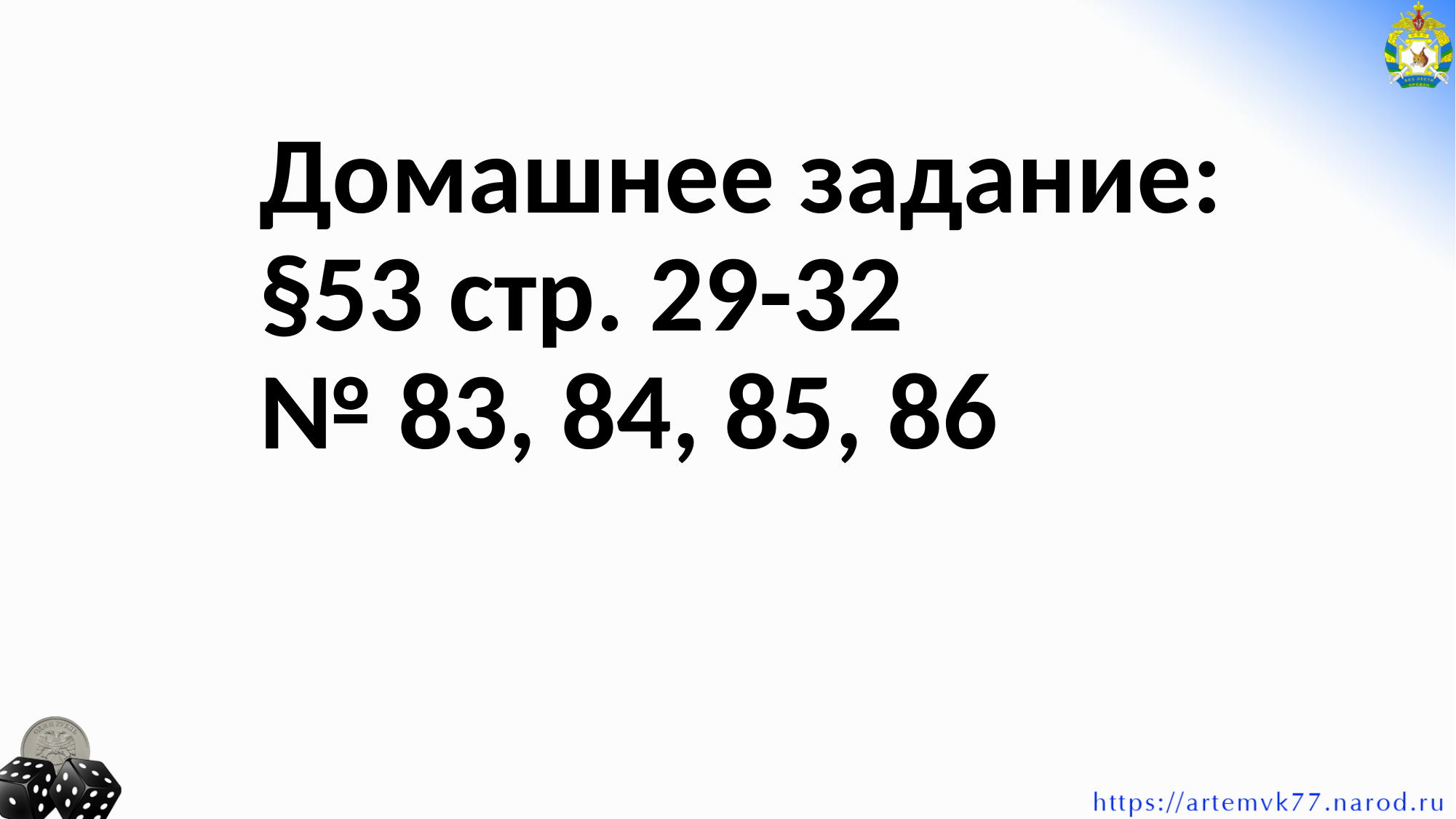

# Домашнее задание: §53 стр. 29-32 № 83, 84, 85, 86